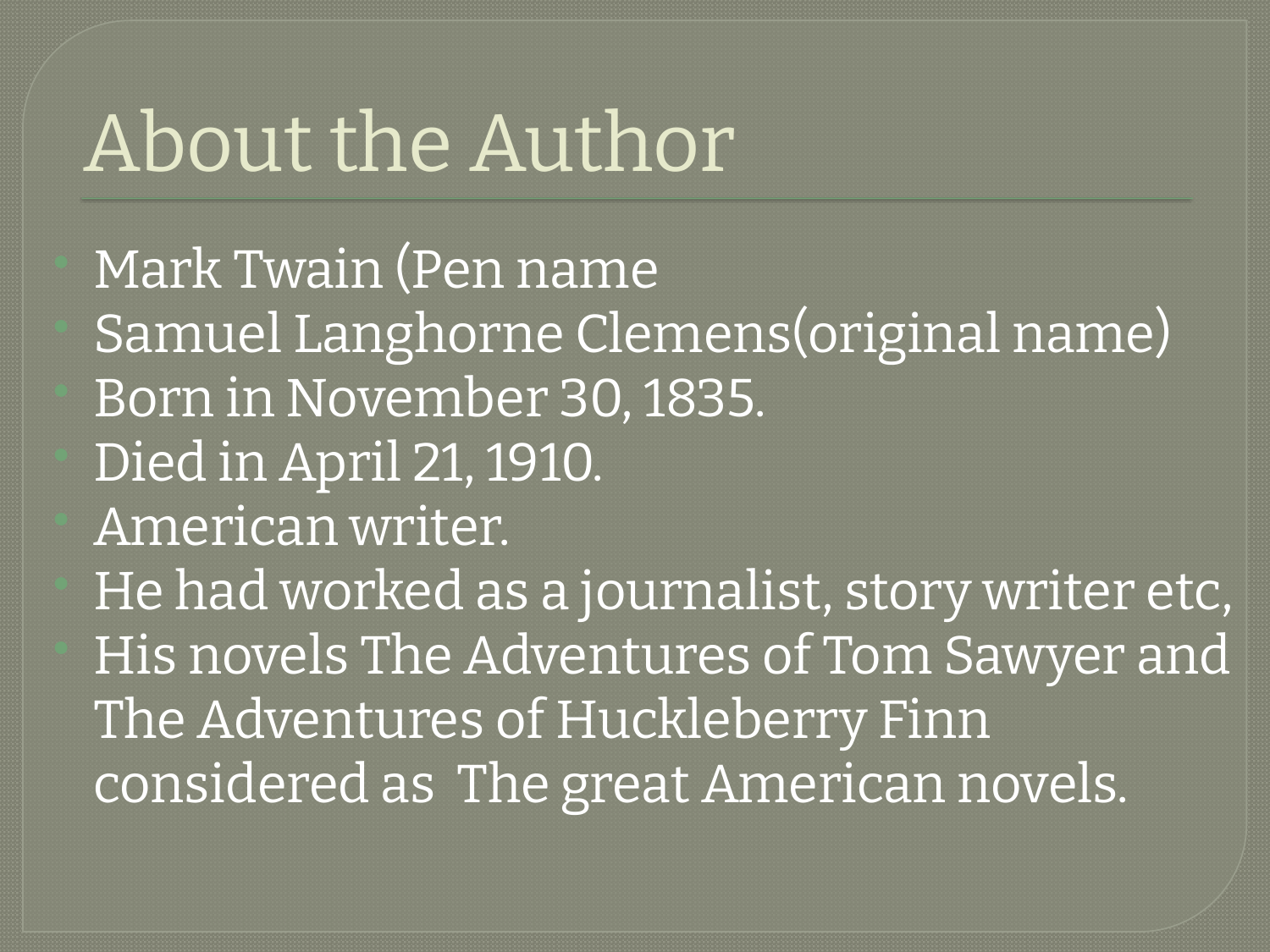

# About the Author
Mark Twain (Pen name
Samuel Langhorne Clemens(original name)
Born in November 30, 1835.
Died in April 21, 1910.
American writer.
He had worked as a journalist, story writer etc,
His novels The Adventures of Tom Sawyer and The Adventures of Huckleberry Finn considered as  The great American novels.